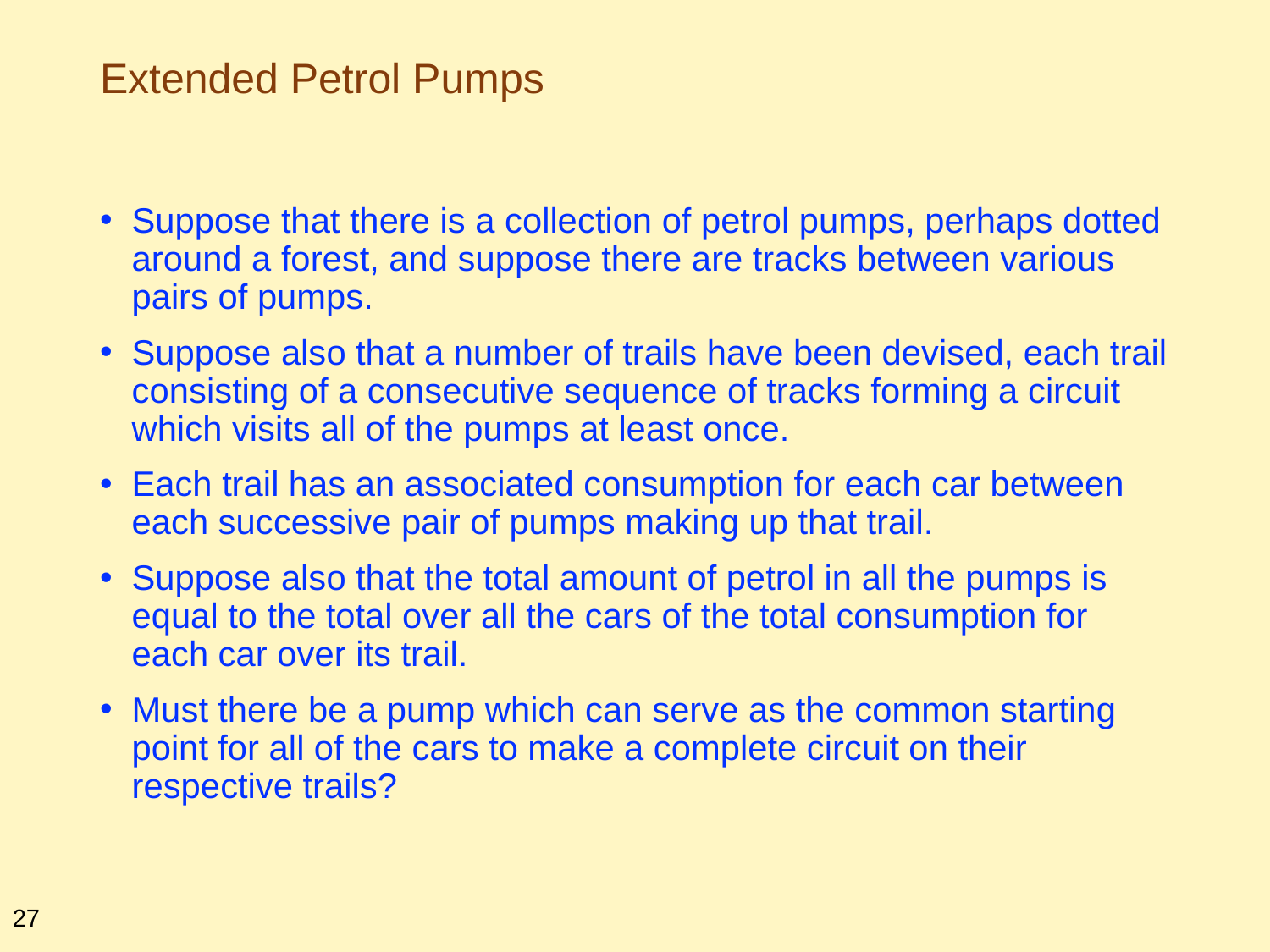

# Extended Petrol Pumps
Suppose that there is a collection of petrol pumps, perhaps dotted around a forest, and suppose there are tracks between various pairs of pumps.
Suppose also that a number of trails have been devised, each trail consisting of a consecutive sequence of tracks forming a circuit which visits all of the pumps at least once.
Each trail has an associated consumption for each car between each successive pair of pumps making up that trail.
Suppose also that the total amount of petrol in all the pumps is equal to the total over all the cars of the total consumption for each car over its trail.
Must there be a pump which can serve as the common starting point for all of the cars to make a complete circuit on their respective trails?